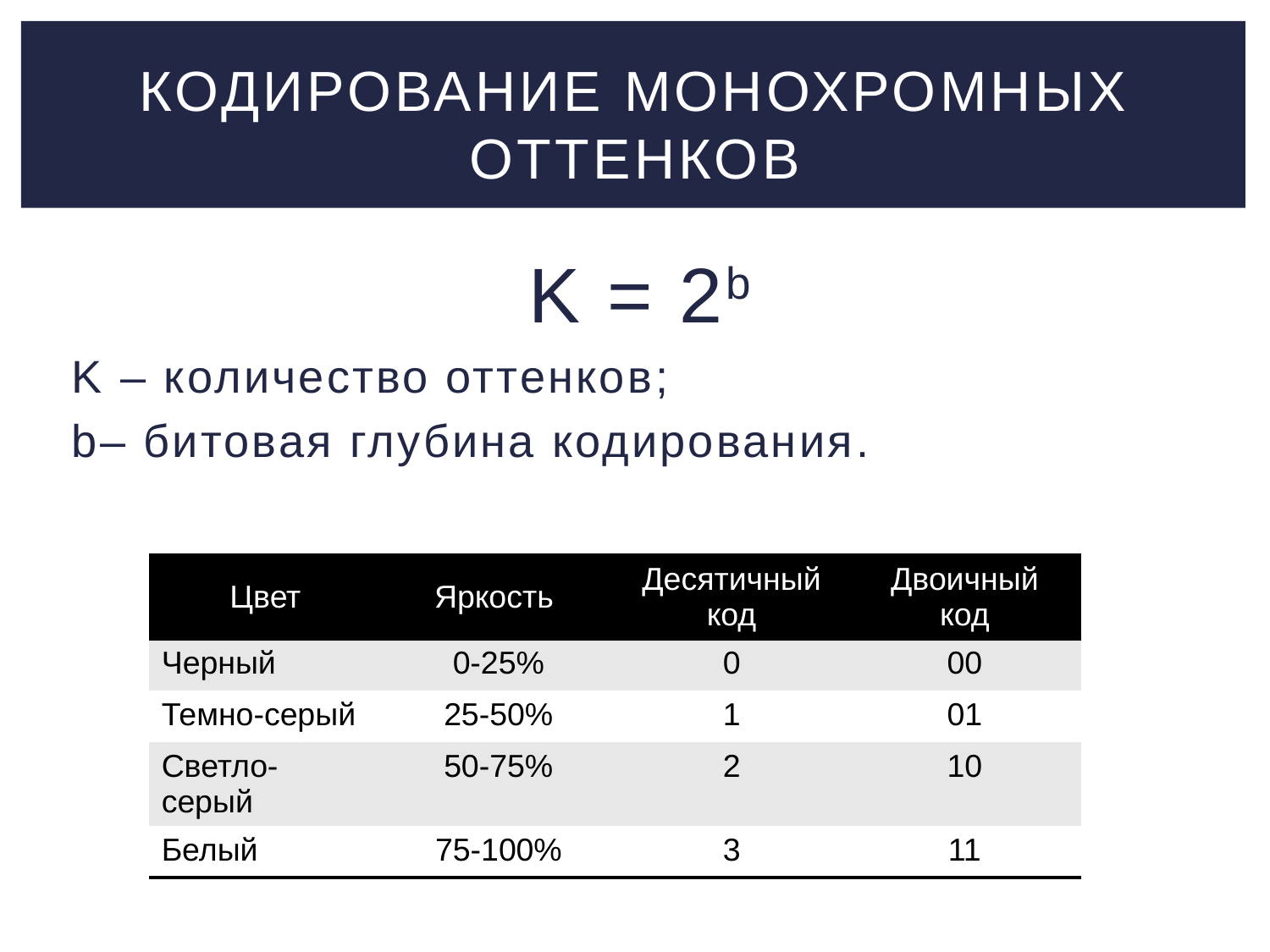

# Кодирование монохромных оттенков
K = 2b
K – количество оттенков;
b– битовая глубина кодирования.

| Цвет | Яркость | Десятичный код | Двоичный код |
| --- | --- | --- | --- |
| Черный | 0-25% | 0 | 00 |
| Темно-серый | 25-50% | 1 | 01 |
| Светло-серый | 50-75% | 2 | 10 |
| Белый | 75-100% | 3 | 11 |